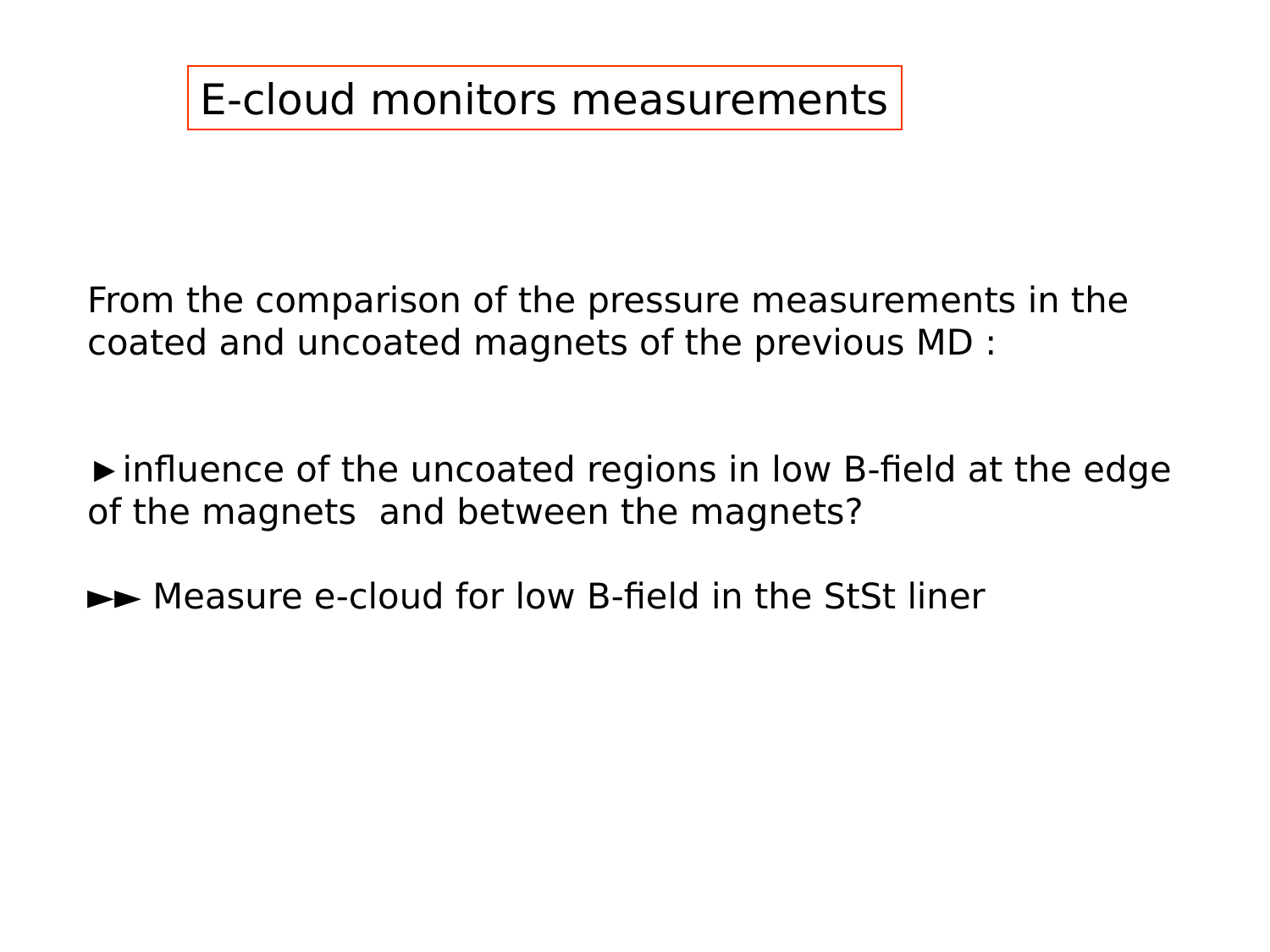

E-cloud monitors measurements

From the comparison of the pressure measurements in the coated and uncoated magnets of the previous MD :

►influence of the uncoated regions in low B-field at the edge of the magnets  and between the magnets?

►► Measure e-cloud for low B-field in the StSt liner